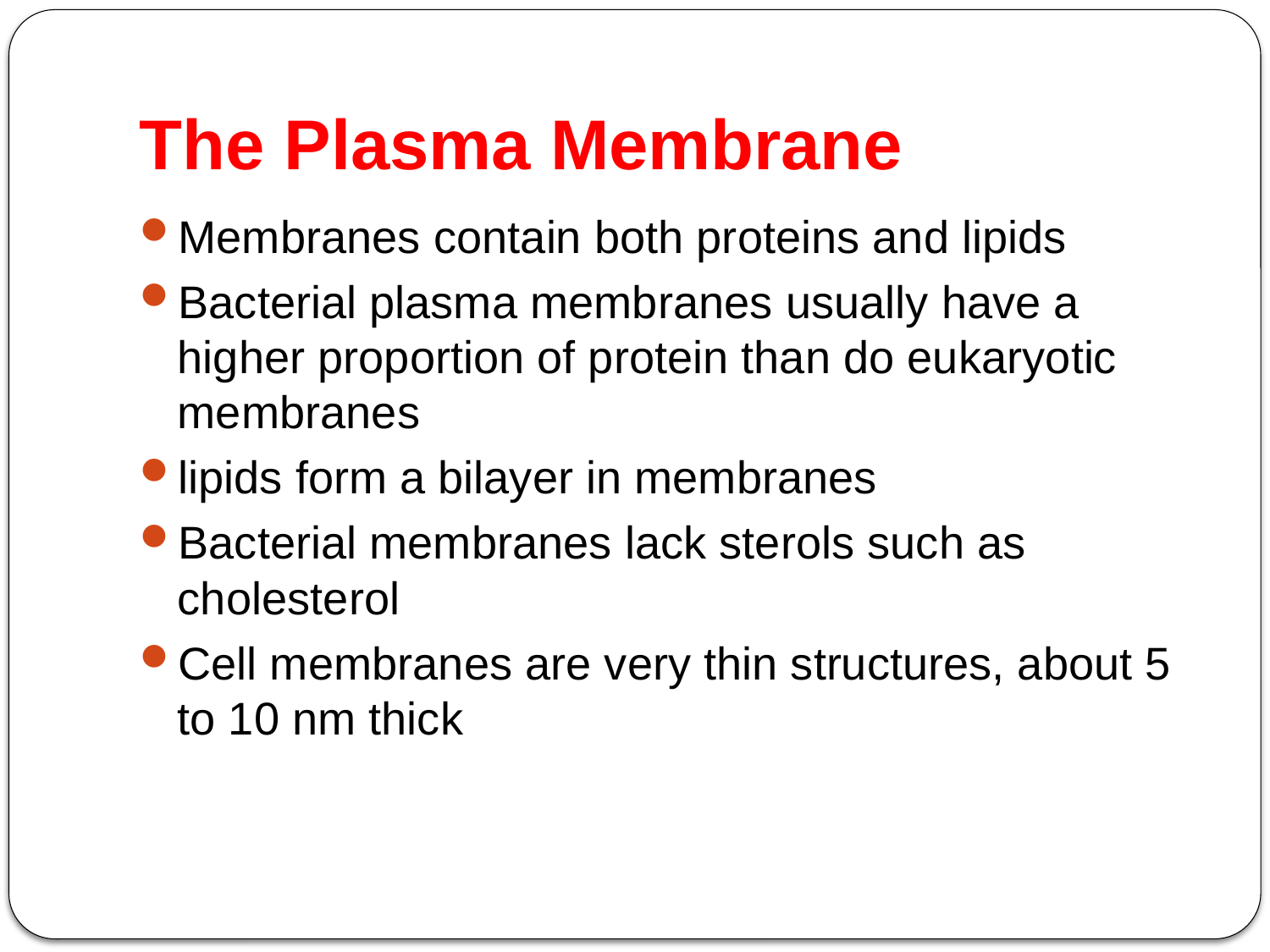

# The Plasma Membrane
Membranes contain both proteins and lipids
Bacterial plasma membranes usually have a higher proportion of protein than do eukaryotic membranes
lipids form a bilayer in membranes
Bacterial membranes lack sterols such as cholesterol
Cell membranes are very thin structures, about 5 to 10 nm thick